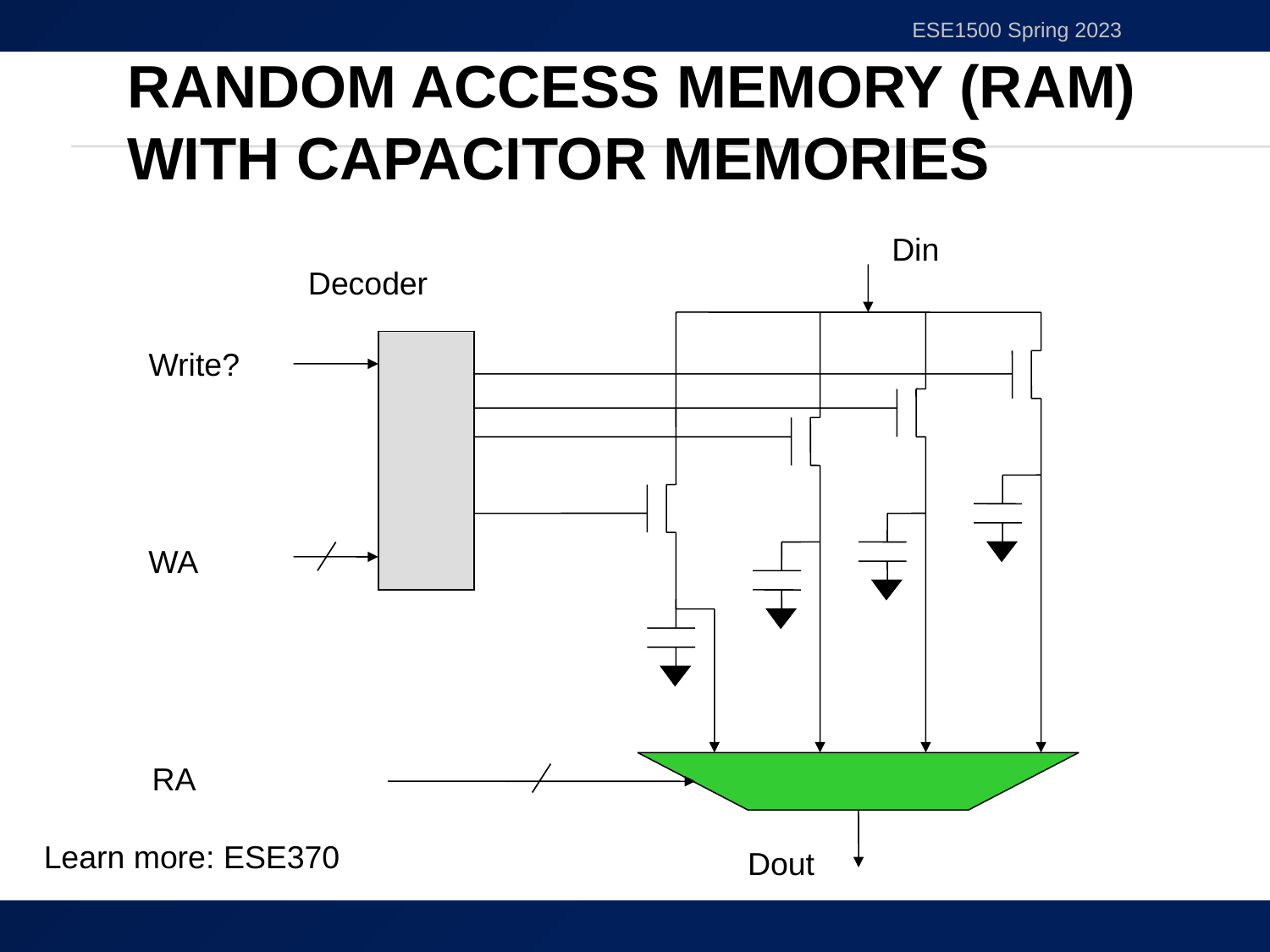

ESE1500 Spring 2023
# Random Access Memory (RAM) with Capacitor Memories
Din
Decoder

Write?

WA

RA
Learn more: ESE370
Dout
11